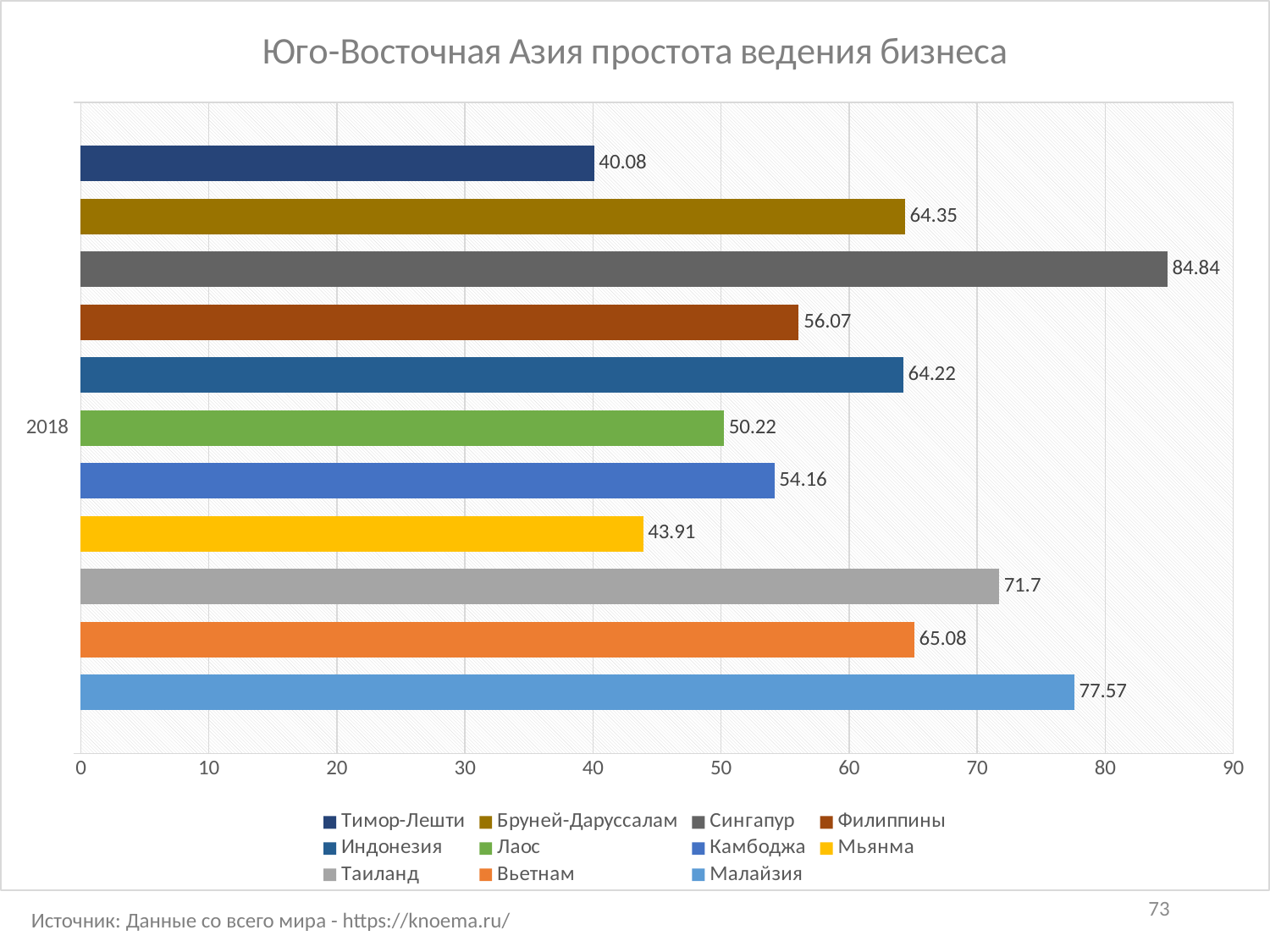

### Chart: Юго-Восточная Азия простота ведения бизнеса

| Category | Малайзия | Вьетнам | Таиланд | Мьянма | Камбоджа | Лаос | Индонезия | Филиппины | Сингапур | Бруней-Даруссалам | Тимор-Лешти |
|---|---|---|---|---|---|---|---|---|---|---|---|
| 2018 | 77.57 | 65.08 | 71.7 | 43.91 | 54.16 | 50.22 | 64.22 | 56.07 | 84.84 | 64.35 | 40.08 |
73
Источник: Данные со всего мира - https://knoema.ru/